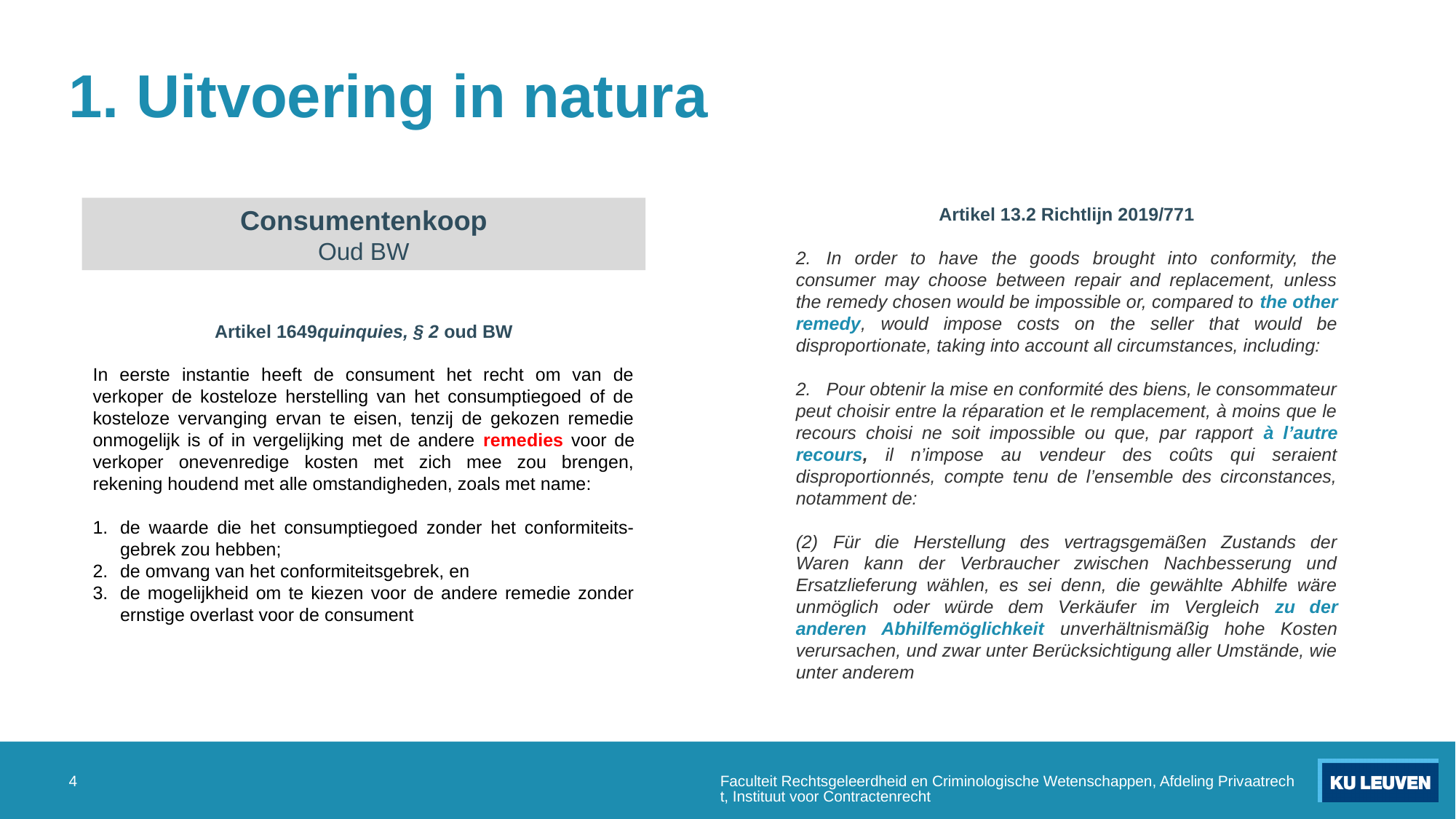

# 1. Uitvoering in natura
Consumentenkoop
Oud BW
Artikel 13.2 Richtlijn 2019/771

2.   In order to have the goods brought into conformity, the consumer may choose between repair and replacement, unless the remedy chosen would be impossible or, compared to the other remedy, would impose costs on the seller that would be disproportionate, taking into account all circumstances, including:

2.   Pour obtenir la mise en conformité des biens, le consommateur peut choisir entre la réparation et le remplacement, à moins que le recours choisi ne soit impossible ou que, par rapport à l’autre recours, il n’impose au vendeur des coûts qui seraient disproportionnés, compte tenu de l’ensemble des circonstances, notamment de:

(2)   Für die Herstellung des vertragsgemäßen Zustands der Waren kann der Verbraucher zwischen Nachbesserung und Ersatzlieferung wählen, es sei denn, die gewählte Abhilfe wäre unmöglich oder würde dem Verkäufer im Vergleich zu der anderen Abhilfemöglichkeit unverhältnismäßig hohe Kosten verursachen, und zwar unter Berücksichtigung aller Umstände, wie unter anderem
Artikel 1649quinquies, § 2 oud BW

In eerste instantie heeft de consument het recht om van de verkoper de kosteloze herstelling van het consumptiegoed of de kosteloze vervanging ervan te eisen, tenzij de gekozen remedie onmogelijk is of in vergelijking met de andere remedies voor de verkoper onevenredige kosten met zich mee zou brengen, rekening houdend met alle omstandigheden, zoals met name:

de waarde die het consumptiegoed zonder het conformiteits-gebrek zou hebben;
de omvang van het conformiteitsgebrek, en
de mogelijkheid om te kiezen voor de andere remedie zonder ernstige overlast voor de consument
4
Faculteit Rechtsgeleerdheid en Criminologische Wetenschappen, Afdeling Privaatrecht, Instituut voor Contractenrecht